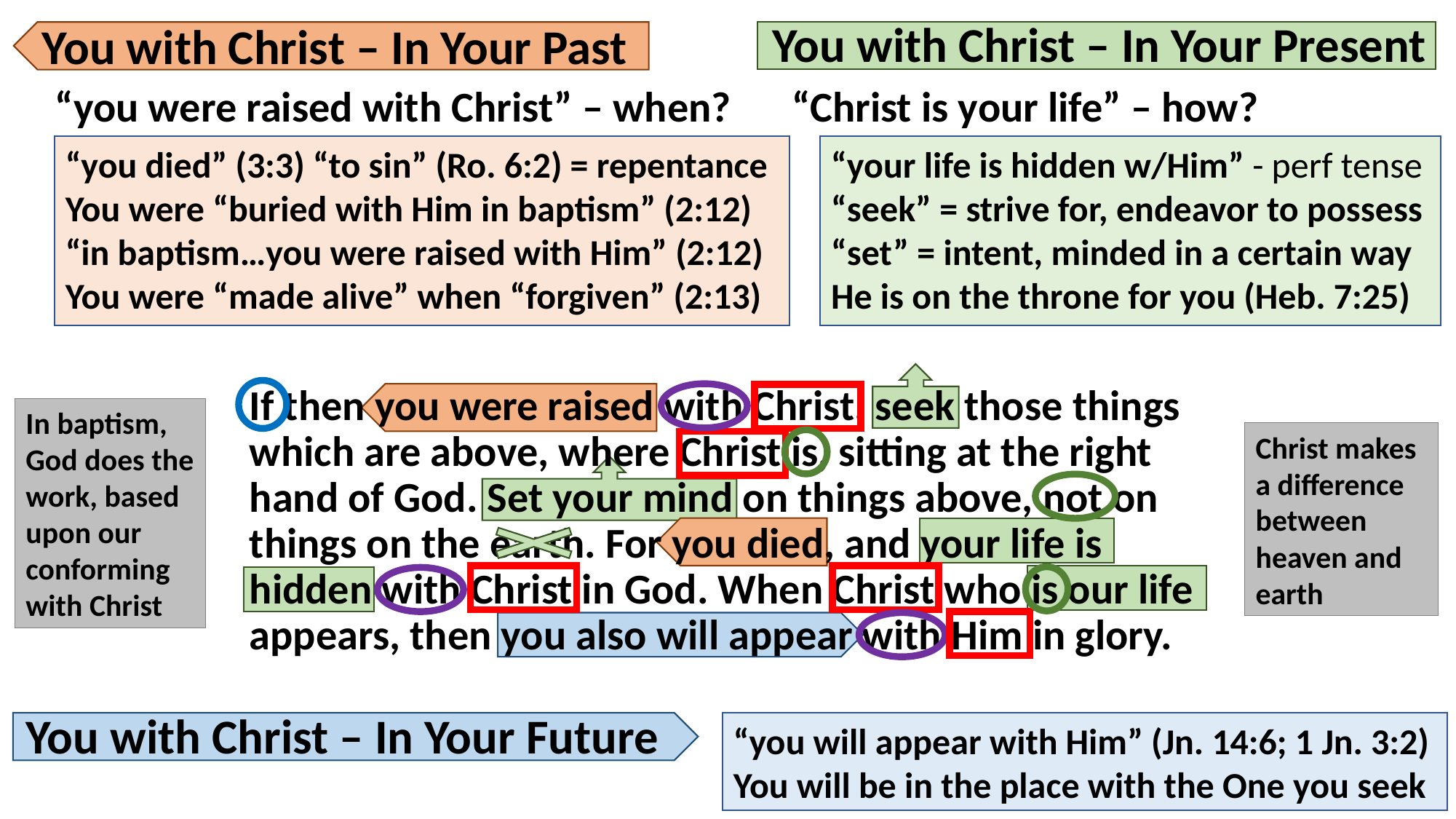

You with Christ – In Your Present
You with Christ – In Your Past

“you were raised with Christ” – when?
“Christ is your life” – how?
“you died” (3:3) “to sin” (Ro. 6:2) = repentance
You were “buried with Him in baptism” (2:12)
“in baptism…you were raised with Him” (2:12)
You were “made alive” when “forgiven” (2:13)
“your life is hidden w/Him” - perf tense
“seek” = strive for, endeavor to possess
“set” = intent, minded in a certain way
He is on the throne for you (Heb. 7:25)

If then you were raised with Christ, seek those things which are above, where Christ is, sitting at the right hand of God. Set your mind on things above, not on things on the earth. For you died, and your life is hidden with Christ in God. When Christ who is our life appears, then you also will appear with Him in glory.

In baptism, God does the work, based upon our conforming with Christ
Christ makes a difference between heaven and earth

You with Christ – In Your Future

“you will appear with Him” (Jn. 14:6; 1 Jn. 3:2)
You will be in the place with the One you seek